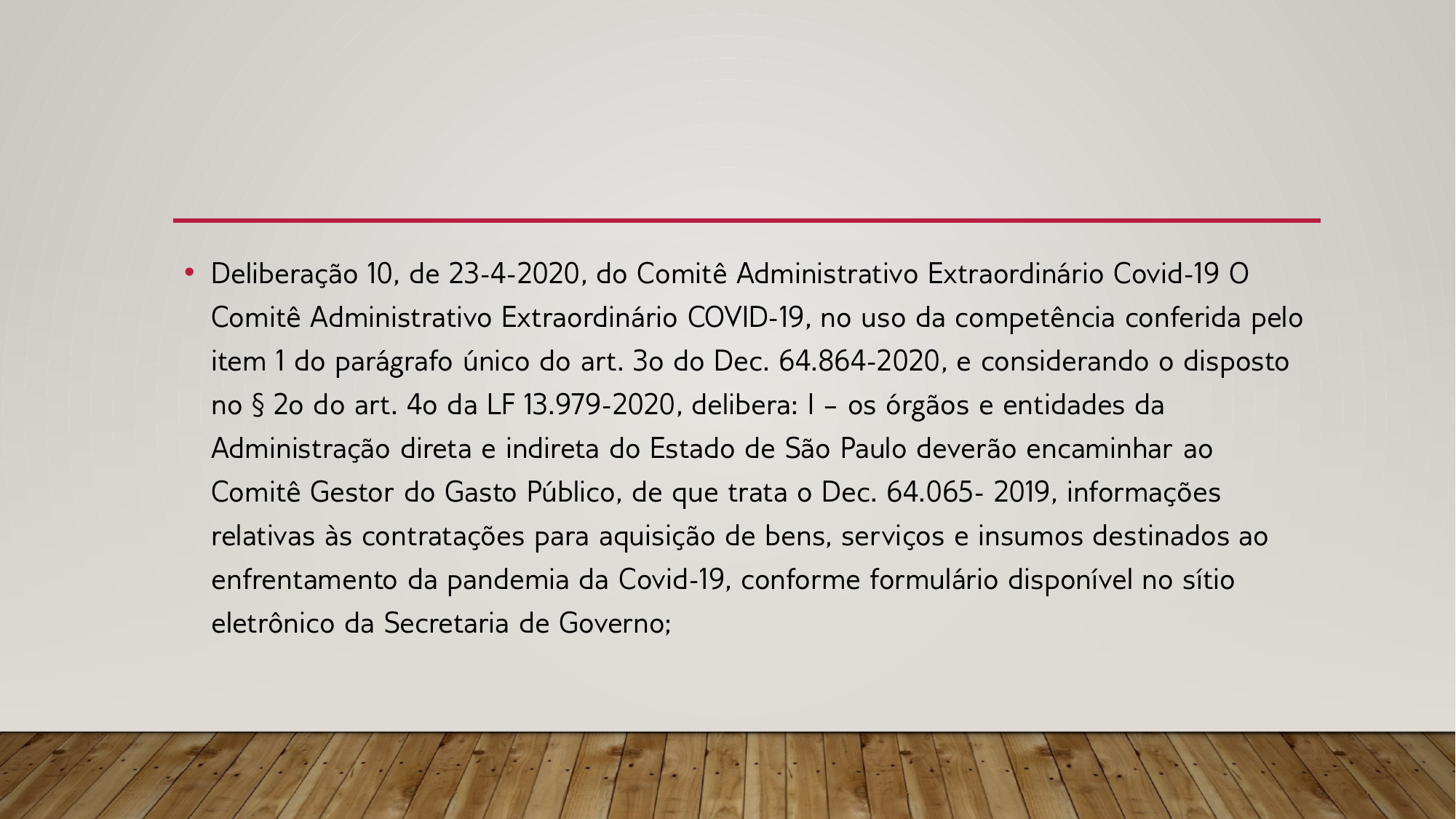

Deliberação 10, de 23-4-2020, do Comitê Administrativo Extraordinário Covid-19 O Comitê Administrativo Extraordinário COVID-19, no uso da competência conferida pelo item 1 do parágrafo único do art. 3o do Dec. 64.864-2020, e considerando o disposto no § 2o do art. 4o da LF 13.979-2020, delibera: I – os órgãos e entidades da Administração direta e indireta do Estado de São Paulo deverão encaminhar ao Comitê Gestor do Gasto Público, de que trata o Dec. 64.065- 2019, informações relativas às contratações para aquisição de bens, serviços e insumos destinados ao enfrentamento da pandemia da Covid-19, conforme formulário disponível no sítio eletrônico da Secretaria de Governo;